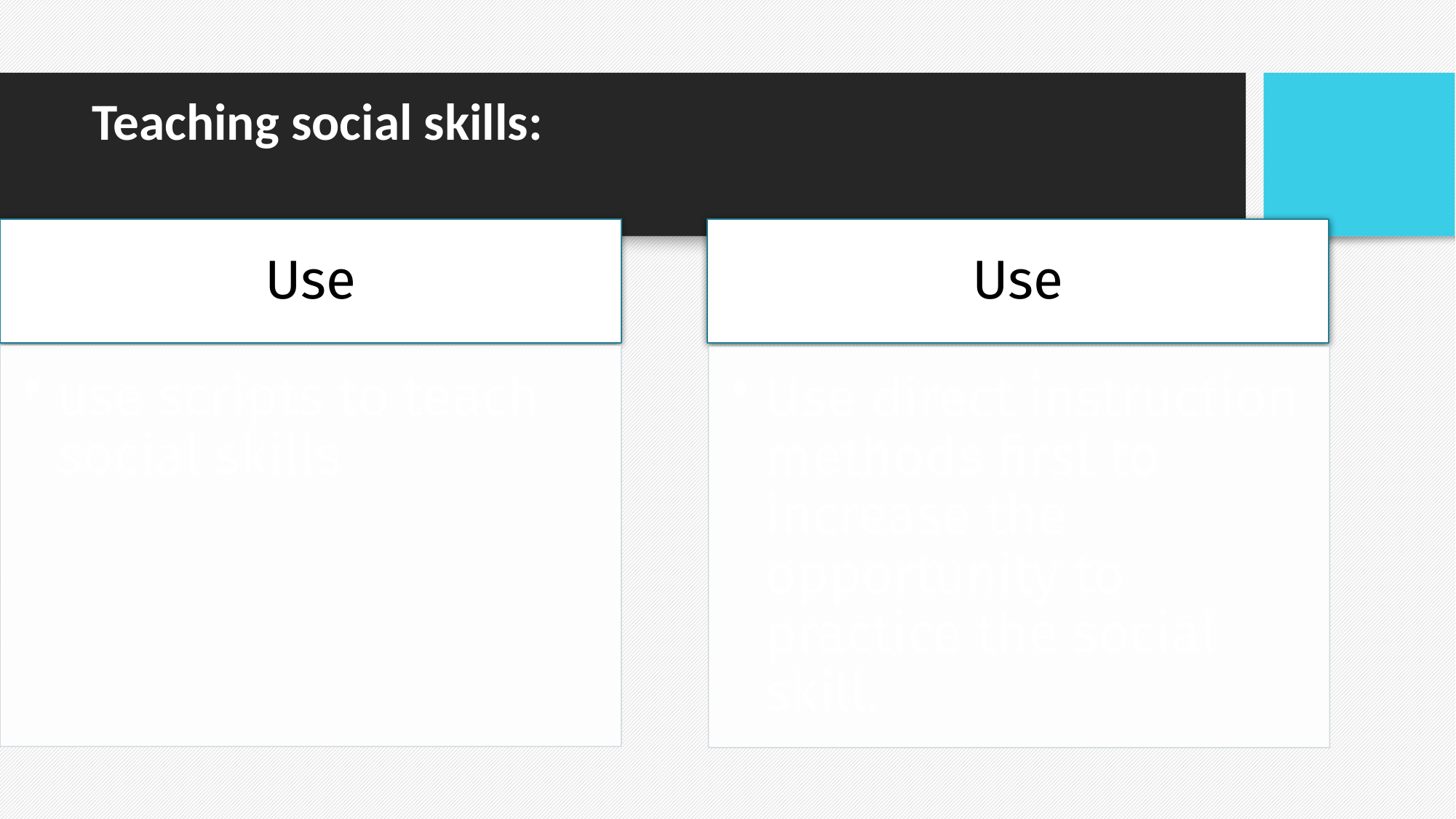

# Teaching social skills:
Use
use scripts to teach social skills
Use
Use direct instruction methods first to increase the opportunity to practice the social skill.